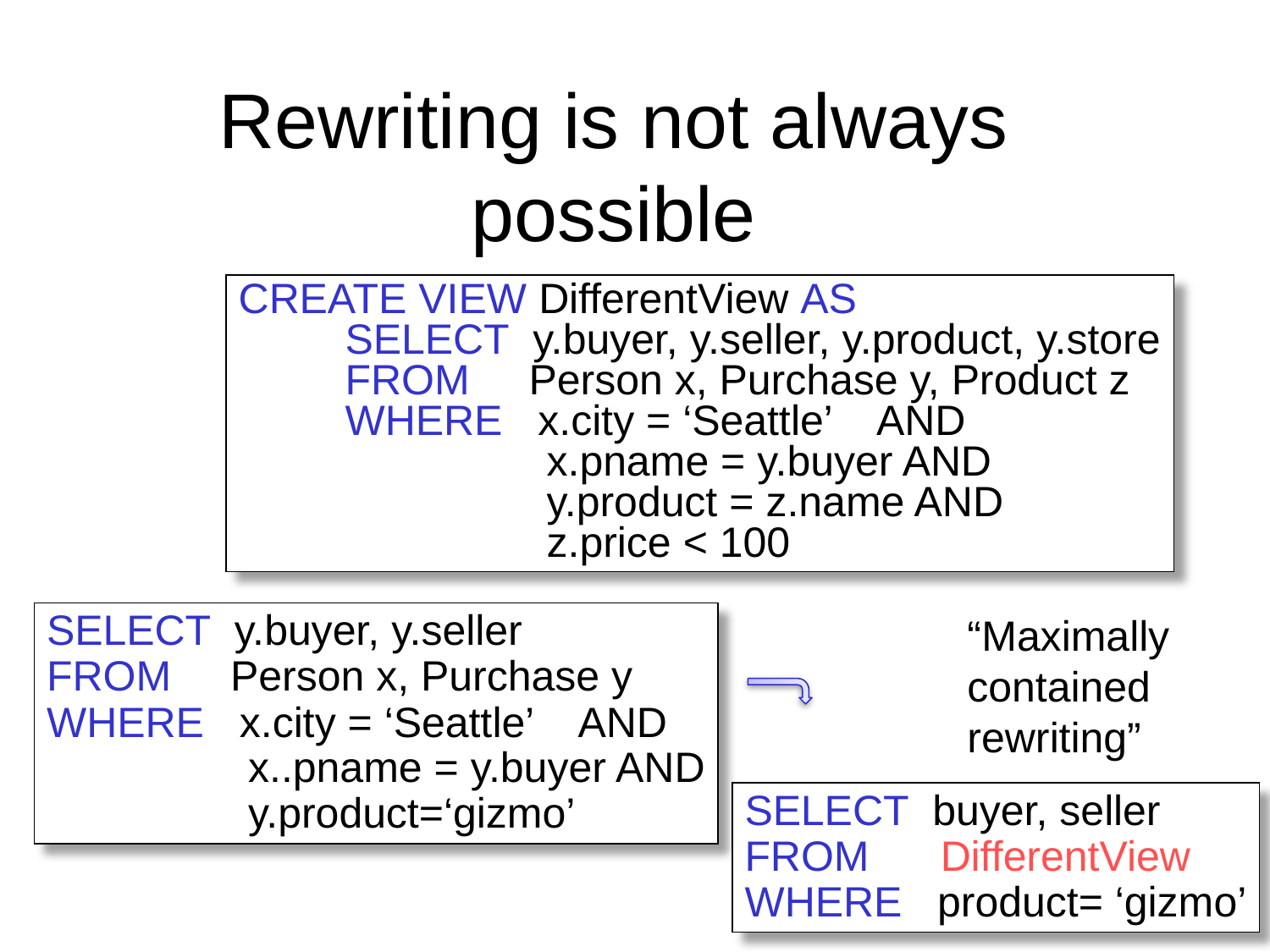

# Rewriting is not always possible
CREATE VIEW DifferentView AS
         SELECT  y.buyer, y.seller, y.product, y.store
         FROM     Person x, Purchase y, Product z
         WHERE   x.city = ‘Seattle’    AND
                          x.pname = y.buyer AND
                          y.product = z.name AND
                          z.price < 100
SELECT  y.buyer, y.seller
FROM     Person x, Purchase y
WHERE   x.city = ‘Seattle’    AND
                 x..pname = y.buyer AND
                 y.product=‘gizmo’
“Maximally
contained
rewriting”

SELECT  buyer, seller
FROM      DifferentView
WHERE   product= ‘gizmo’
100